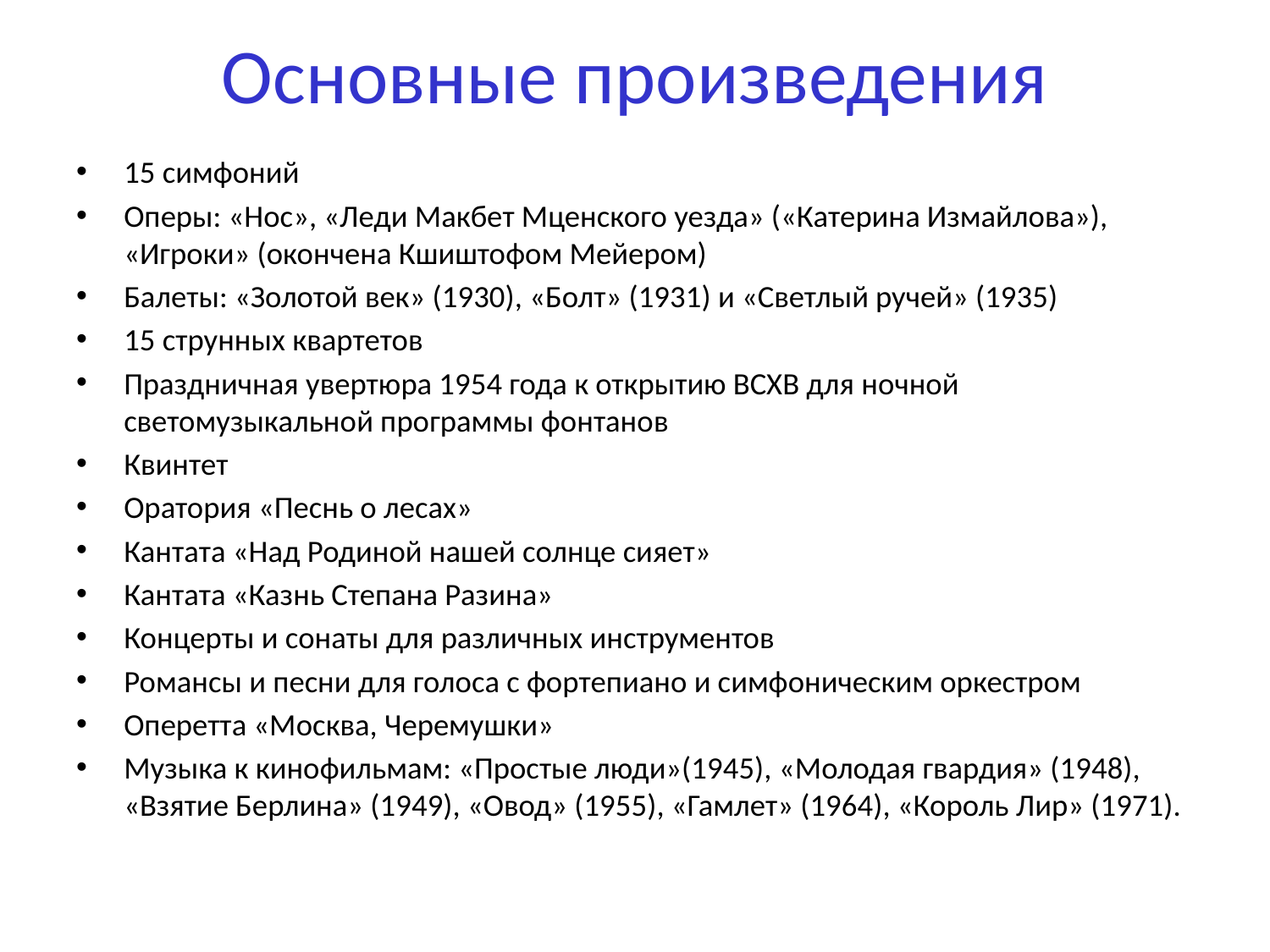

# Основные произведения
15 симфоний
Оперы: «Нос», «Леди Макбет Мценского уезда» («Катерина Измайлова»), «Игроки» (окончена Кшиштофом Мейером)
Балеты: «Золотой век» (1930), «Болт» (1931) и «Светлый ручей» (1935)
15 струнных квартетов
Праздничная увертюра 1954 года к открытию ВСХВ для ночной светомузыкальной программы фонтанов
Квинтет
Оратория «Песнь о лесах»
Кантата «Над Родиной нашей солнце сияет»
Кантата «Казнь Степана Разина»
Концерты и сонаты для различных инструментов
Романсы и песни для голоса с фортепиано и симфоническим оркестром
Оперетта «Москва, Черемушки»
Музыка к кинофильмам: «Простые люди»(1945), «Молодая гвардия» (1948), «Взятие Берлина» (1949), «Овод» (1955), «Гамлет» (1964), «Король Лир» (1971).